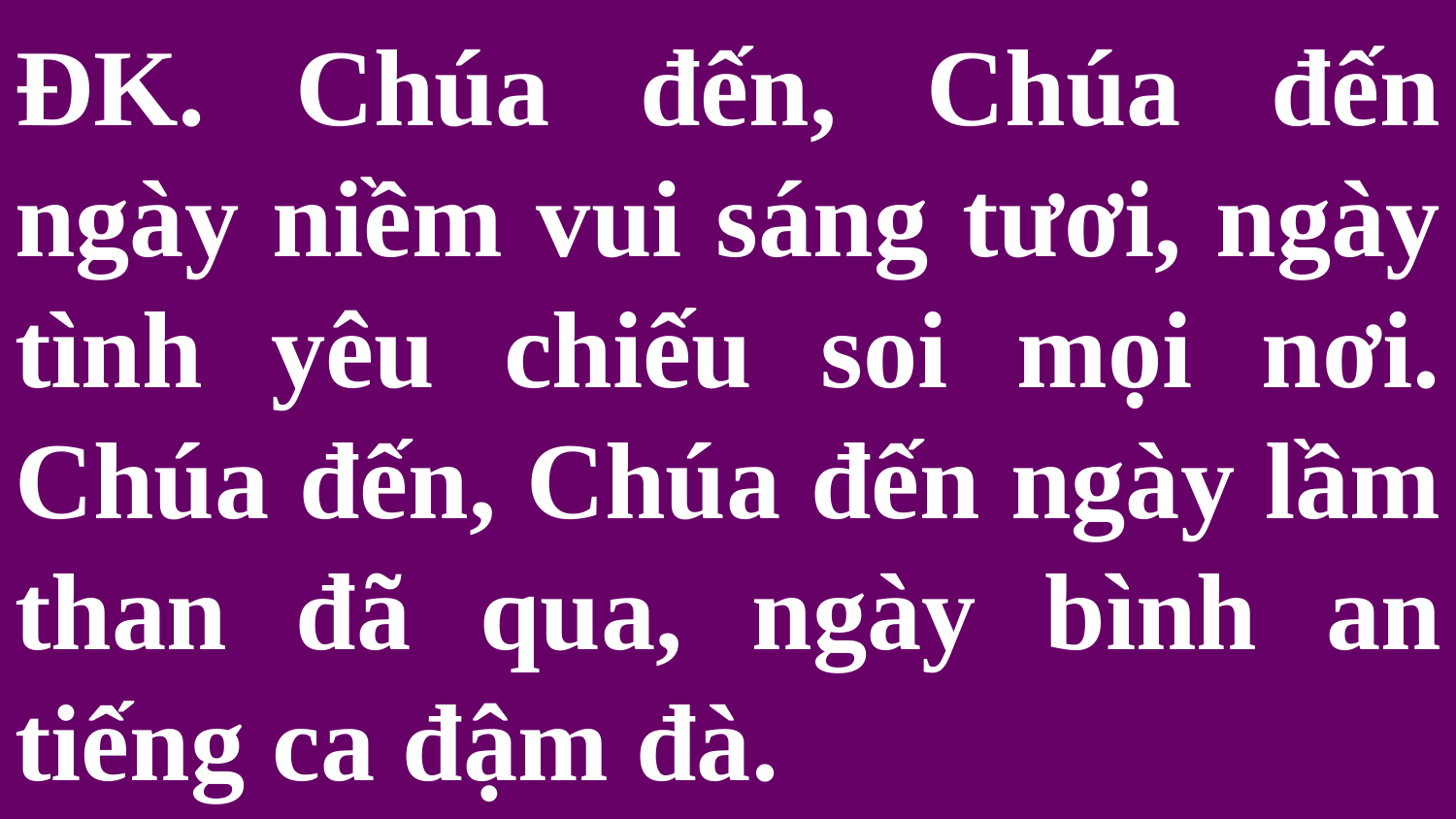

# ĐK. Chúa đến, Chúa đến ngày niềm vui sáng tươi, ngày tình yêu chiếu soi mọi nơi. Chúa đến, Chúa đến ngày lầm than đã qua, ngày bình an tiếng ca đậm đà.